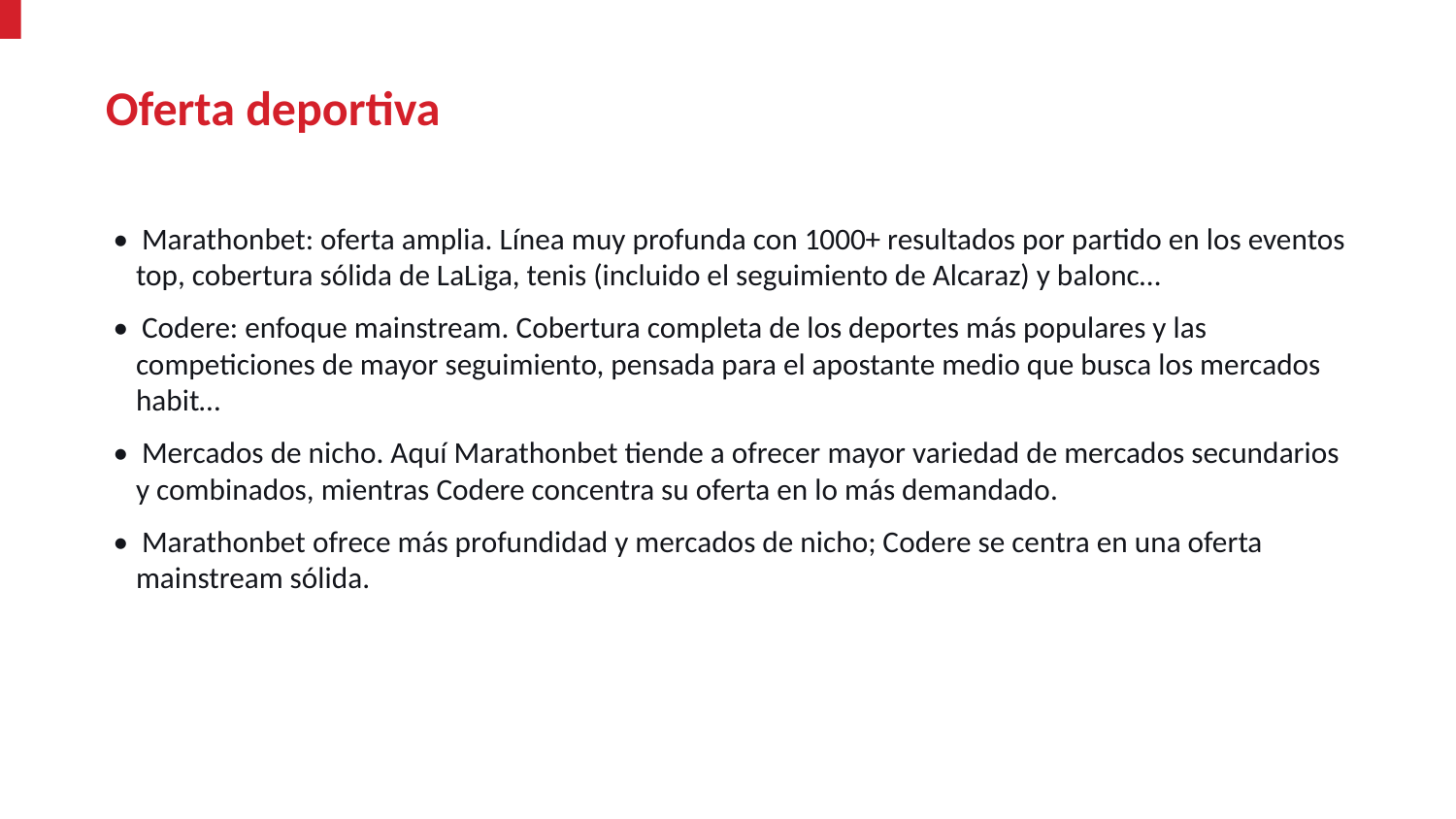

Oferta deportiva
•  Marathonbet: oferta amplia. Línea muy profunda con 1000+ resultados por partido en los eventos top, cobertura sólida de LaLiga, tenis (incluido el seguimiento de Alcaraz) y balonc…
•  Codere: enfoque mainstream. Cobertura completa de los deportes más populares y las competiciones de mayor seguimiento, pensada para el apostante medio que busca los mercados habit…
•  Mercados de nicho. Aquí Marathonbet tiende a ofrecer mayor variedad de mercados secundarios y combinados, mientras Codere concentra su oferta en lo más demandado.
•  Marathonbet ofrece más profundidad y mercados de nicho; Codere se centra en una oferta mainstream sólida.